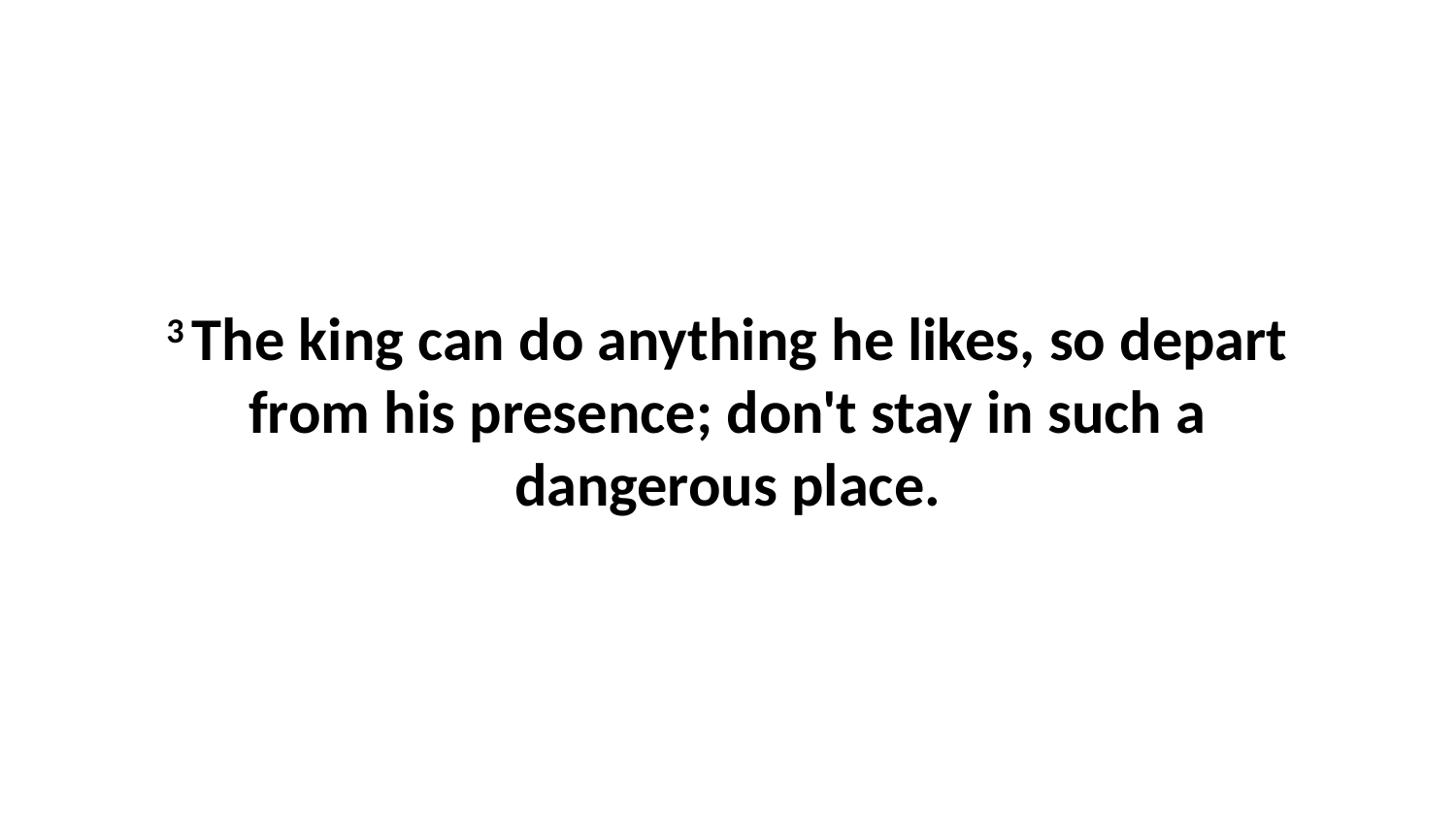

3 The king can do anything he likes, so depart from his presence; don't stay in such a dangerous place.